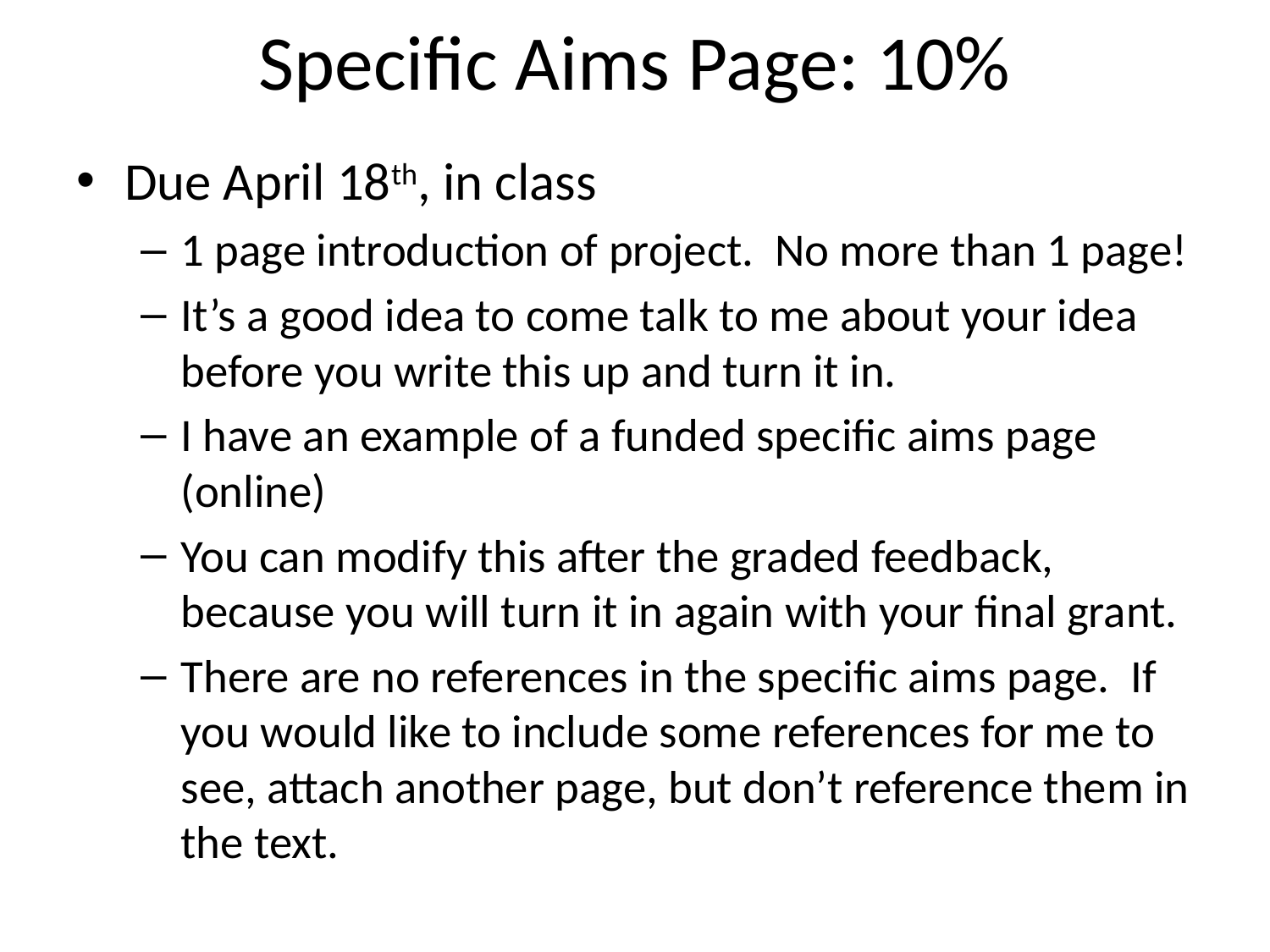

# Specific Aims Page: 10%
Due April 18th, in class
1 page introduction of project.  No more than 1 page!
It’s a good idea to come talk to me about your idea before you write this up and turn it in.
I have an example of a funded specific aims page (online)
You can modify this after the graded feedback, because you will turn it in again with your final grant.
There are no references in the specific aims page.  If you would like to include some references for me to see, attach another page, but don’t reference them in the text.